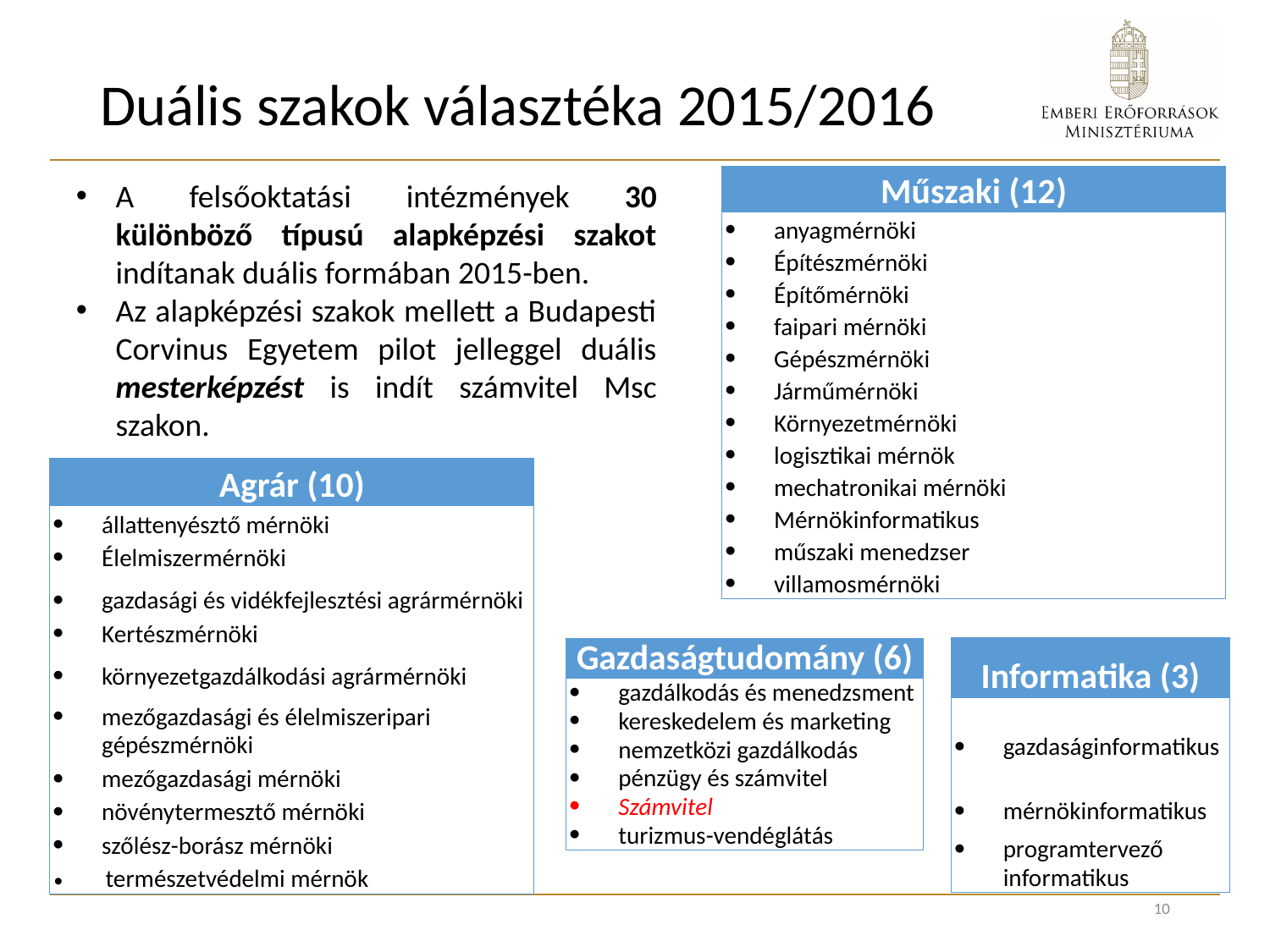

# Duális szakok választéka 2015/2016
| Műszaki (12) |
| --- |
| anyagmérnöki |
| Építészmérnöki |
| Építőmérnöki |
| faipari mérnöki |
| Gépészmérnöki |
| Járműmérnöki |
| Környezetmérnöki |
| logisztikai mérnök |
| mechatronikai mérnöki |
| Mérnökinformatikus |
| műszaki menedzser |
| villamosmérnöki |
A felsőoktatási intézmények 30 különböző típusú alapképzési szakot indítanak duális formában 2015-ben.
Az alapképzési szakok mellett a Budapesti Corvinus Egyetem pilot jelleggel duális mesterképzést is indít számvitel Msc szakon.

| Agrár (10) |
| --- |
| állattenyésztő mérnöki |
| Élelmiszermérnöki |
| gazdasági és vidékfejlesztési agrármérnöki |
| Kertészmérnöki |
| környezetgazdálkodási agrármérnöki |
| mezőgazdasági és élelmiszeripari gépészmérnöki |
| mezőgazdasági mérnöki |
| növénytermesztő mérnöki |
| szőlész-borász mérnöki |
| természetvédelmi mérnök |
| Informatika (3) |
| --- |
| gazdaságinformatikus |
| mérnökinformatikus |
| programtervező informatikus |
| Gazdaságtudomány (6) |
| --- |
| gazdálkodás és menedzsment |
| kereskedelem és marketing |
| nemzetközi gazdálkodás |
| pénzügy és számvitel |
| Számvitel |
| turizmus-vendéglátás |
10